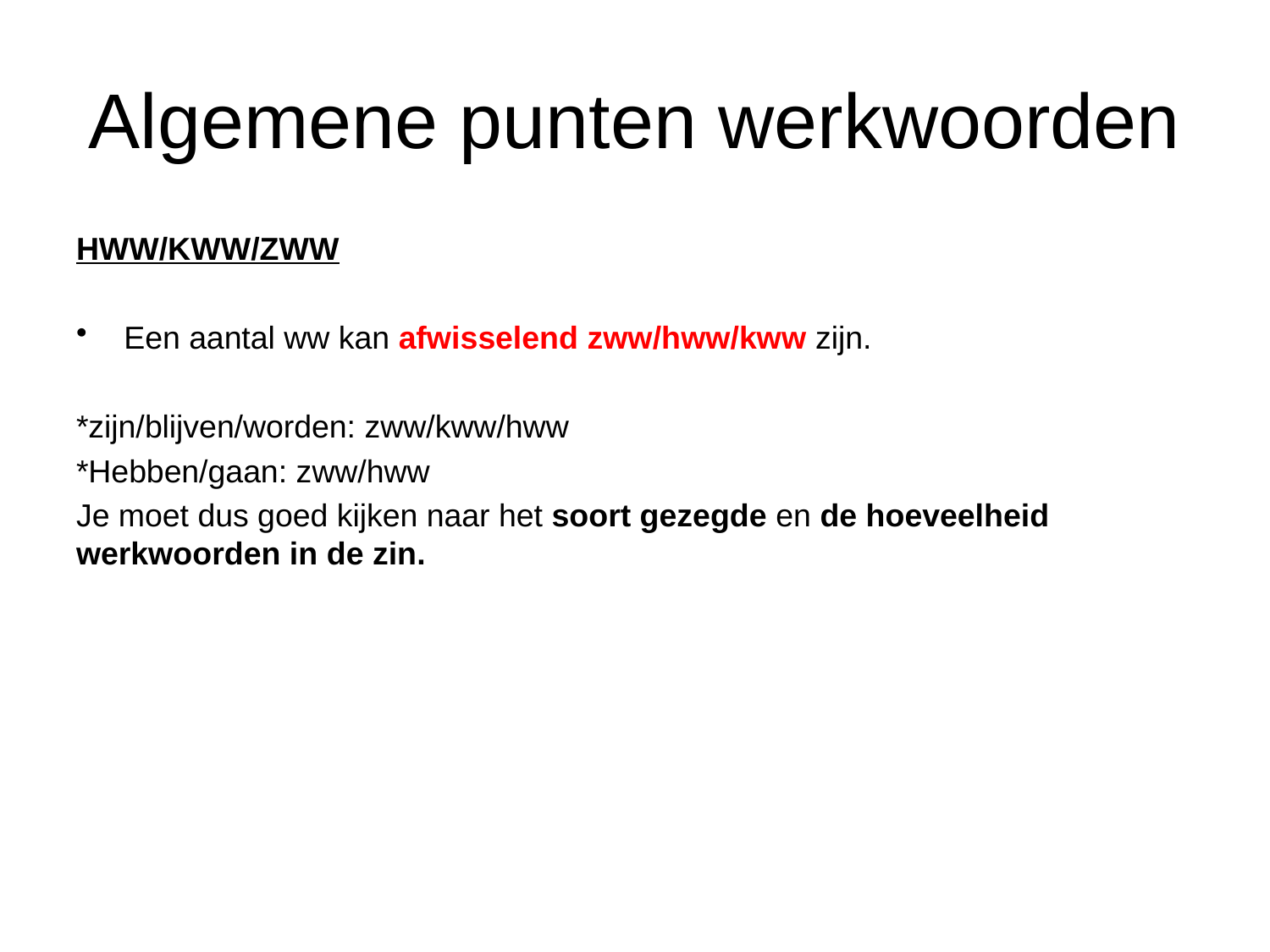

# Algemene punten werkwoorden
HWW/KWW/ZWW

Een aantal ww kan afwisselend zww/hww/kww zijn.

*zijn/blijven/worden: zww/kww/hww
*Hebben/gaan: zww/hww
Je moet dus goed kijken naar het soort gezegde en de hoeveelheid werkwoorden in de zin.